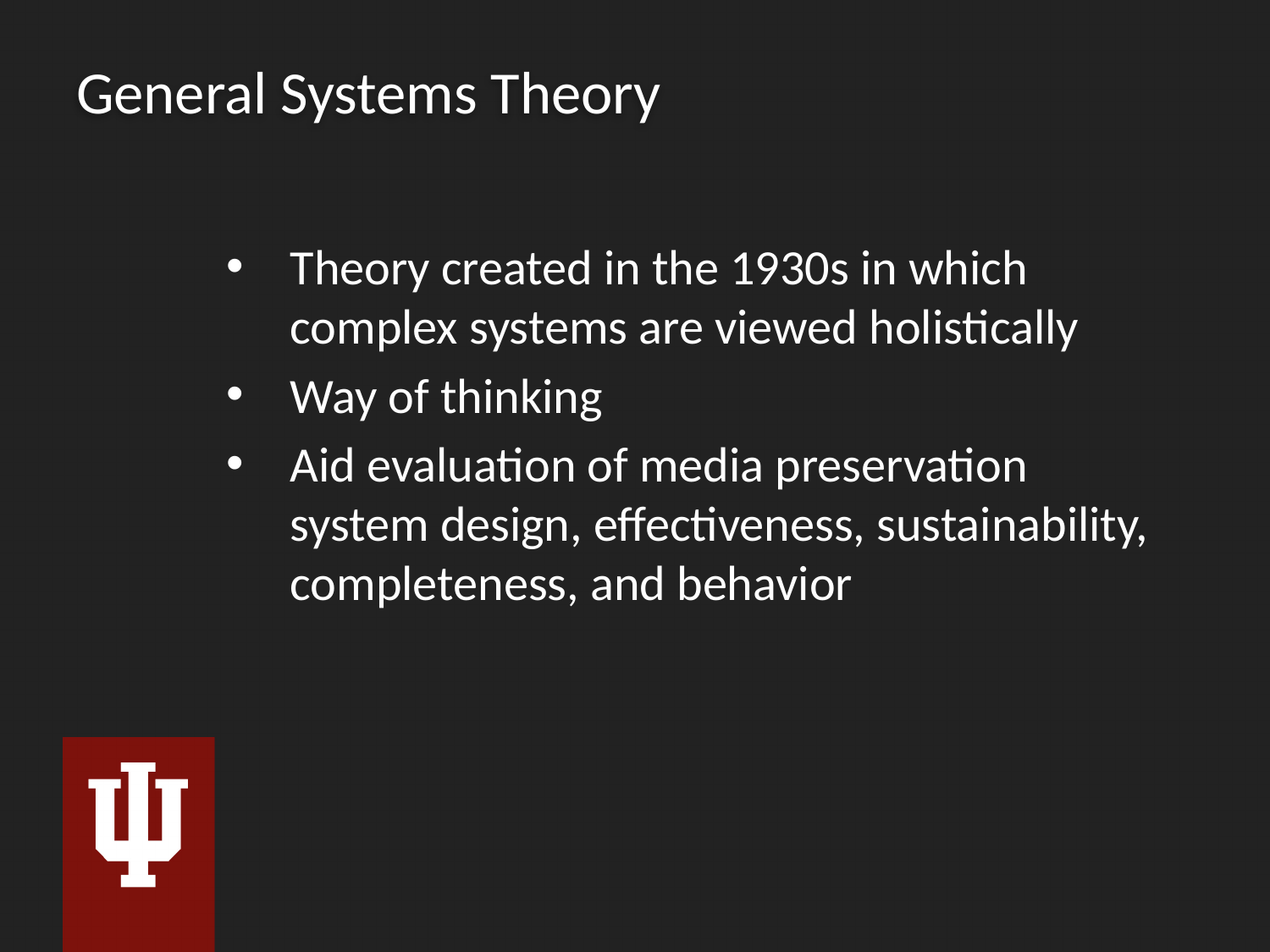

# General Systems Theory
Theory created in the 1930s in which complex systems are viewed holistically
Way of thinking
Aid evaluation of media preservation system design, effectiveness, sustainability, completeness, and behavior